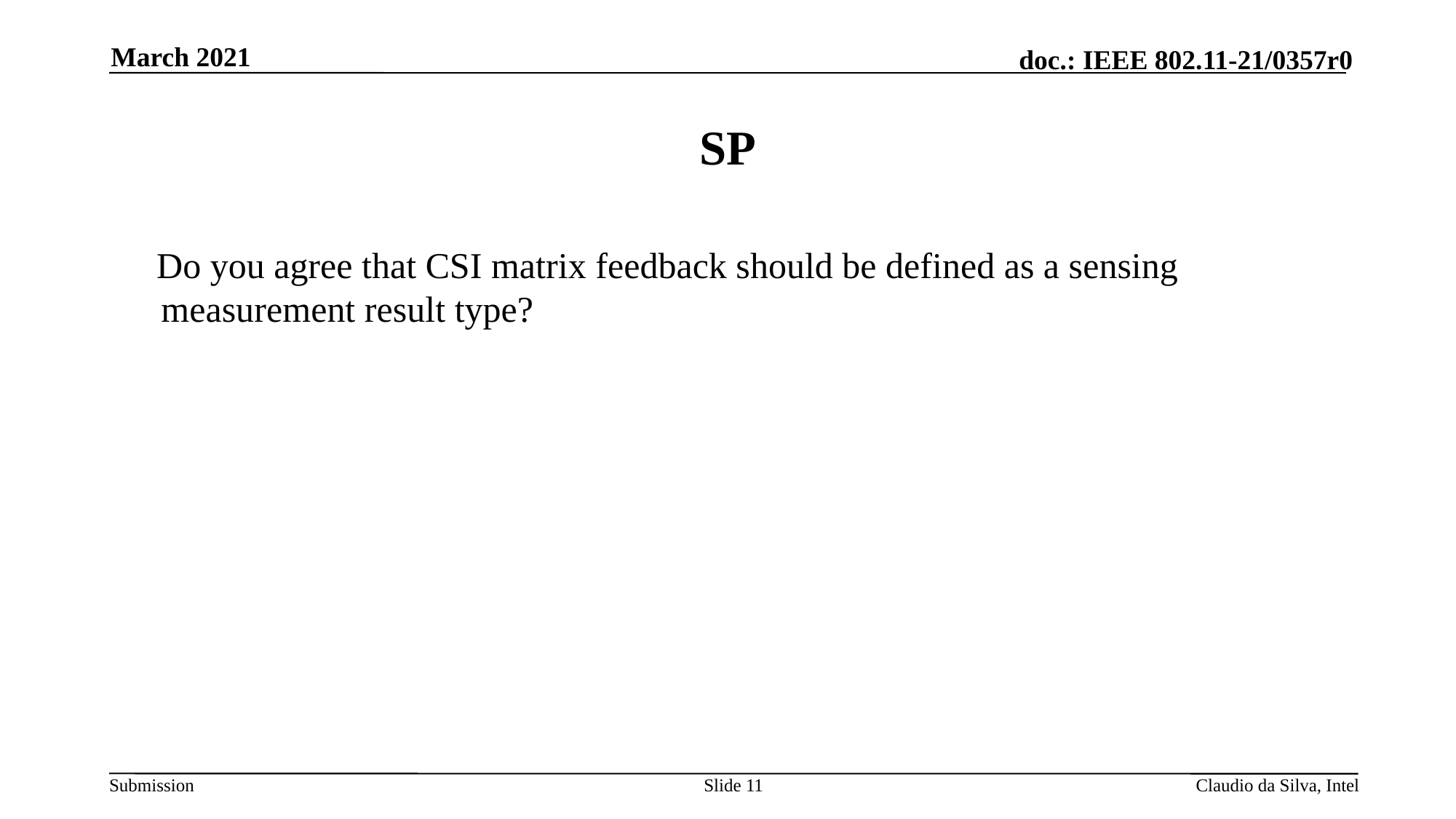

March 2021
# SP
    Do you agree that CSI matrix feedback should be defined as a sensing measurement result type?
Slide 11
Claudio da Silva, Intel